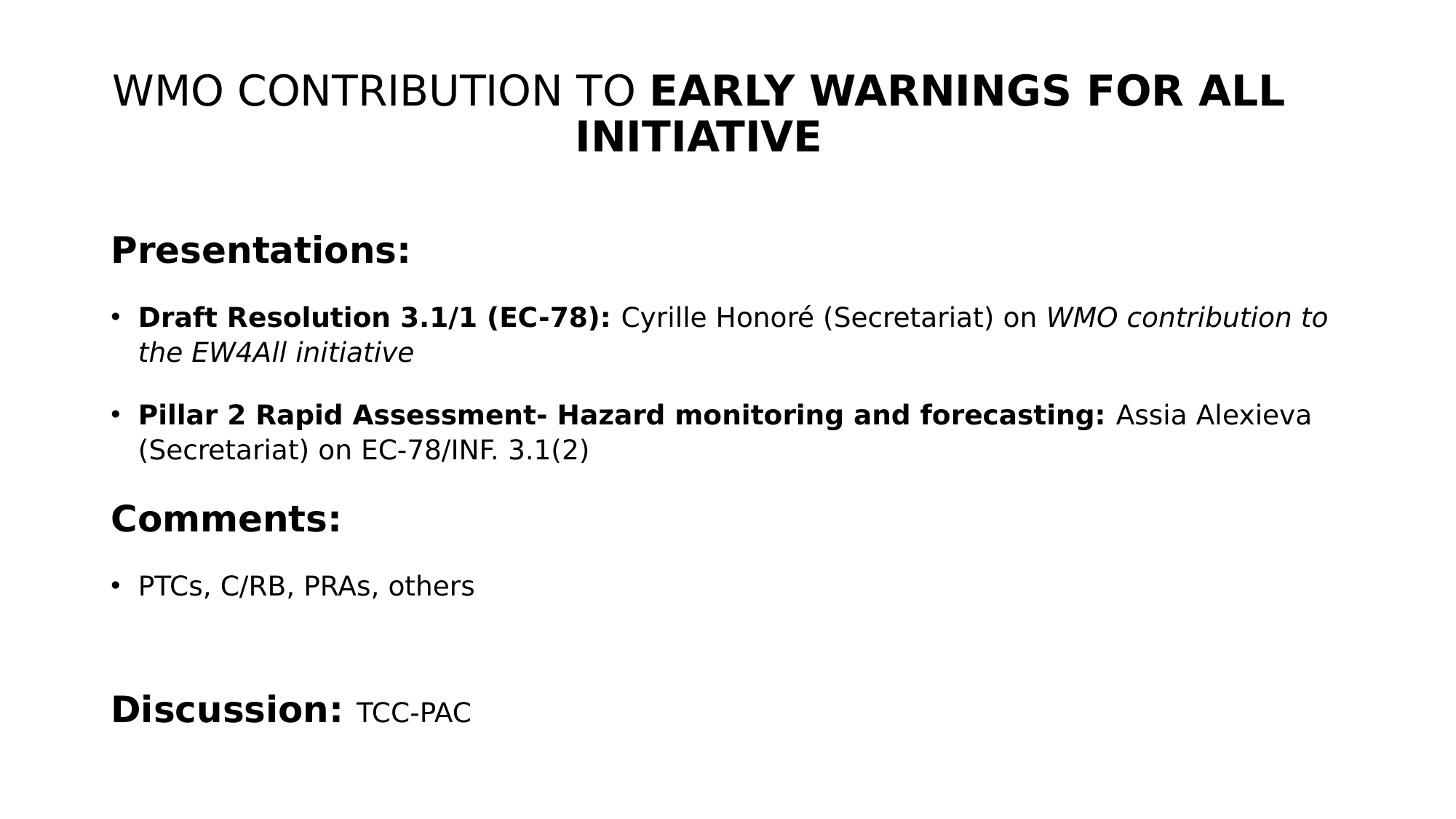

WMO contribution to Early warnings for all initiative
Presentations:
Draft Resolution 3.1/1 (EC-78): Cyrille Honoré (Secretariat) on WMO contribution to the EW4All initiative
Pillar 2 Rapid Assessment- Hazard monitoring and forecasting: Assia Alexieva (Secretariat) on EC-78/INF. 3.1(2)
Comments:
PTCs, C/RB, PRAs, others

Discussion: TCC-PAC